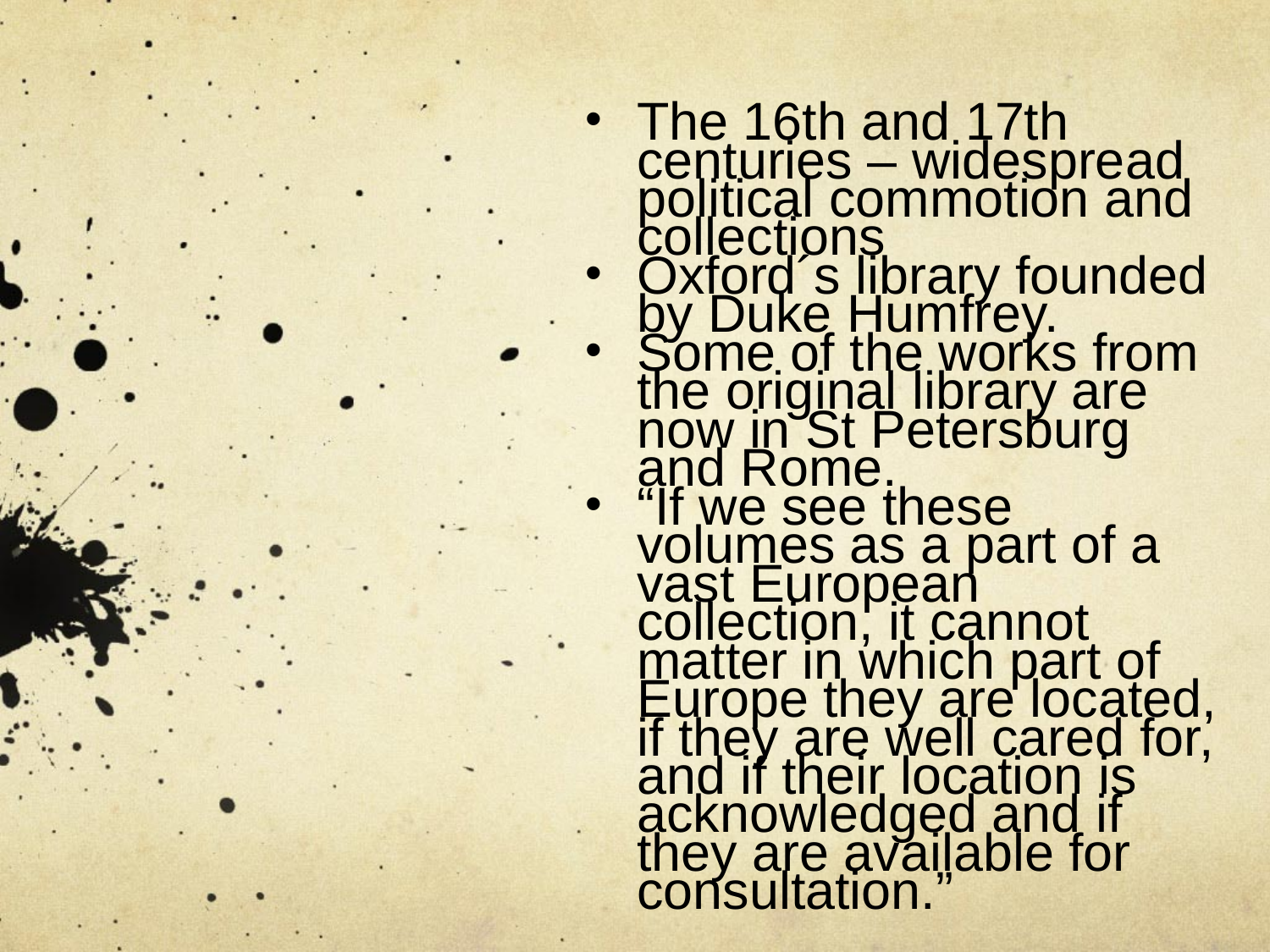

The 16th and 17th centuries – widespread political commotion and collections
Oxford´s library founded by Duke Humfrey.
Some of the works from the original library are now in St Petersburg and Rome.
“If we see these volumes as a part of a vast European collection, it cannot matter in which part of Europe they are located, if they are well cared for, and if their location is acknowledged and if they are available for consultation.”